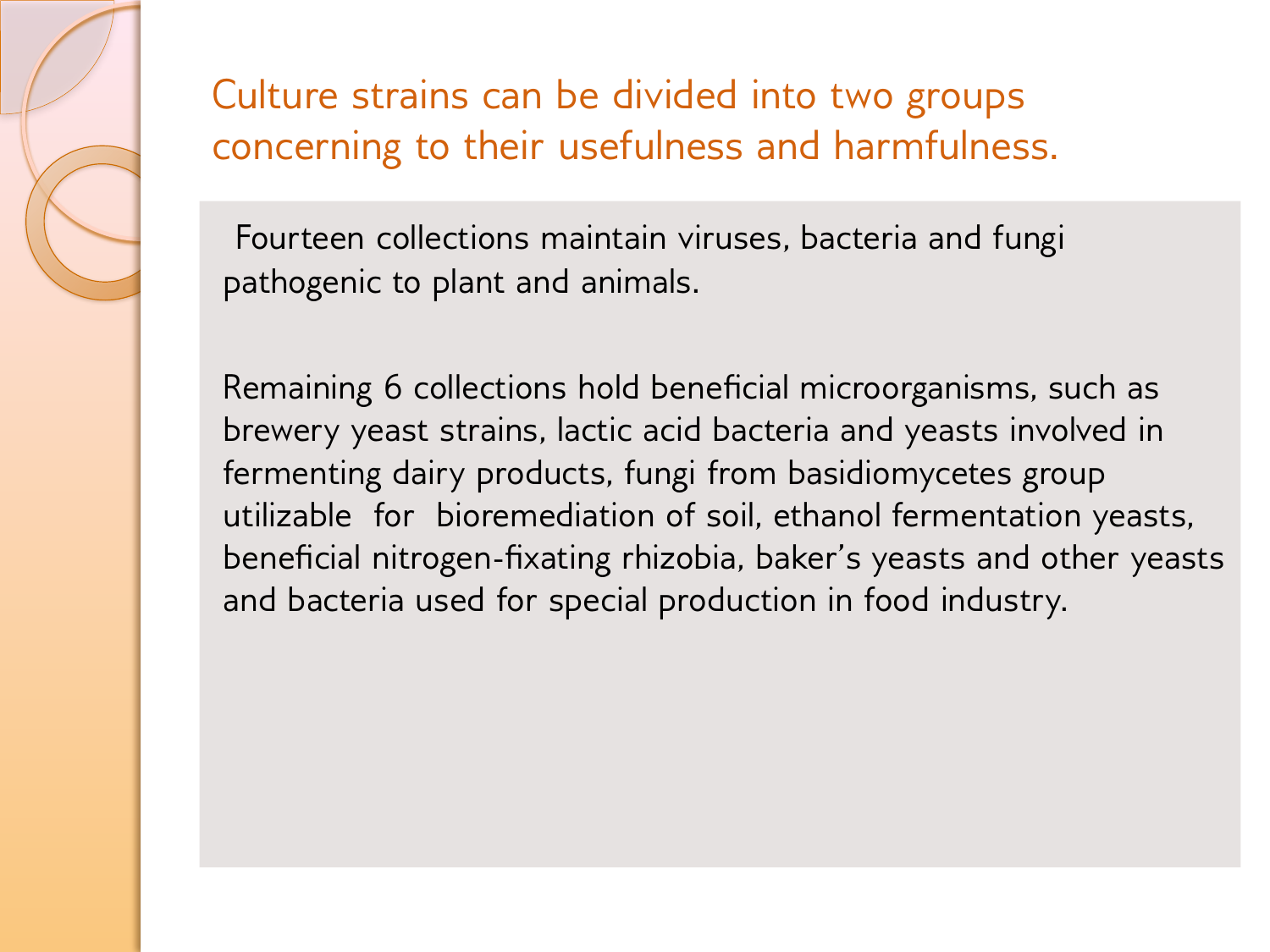

# Culture strains can be divided into two groups concerning to their usefulness and harmfulness.
 Fourteen collections maintain viruses, bacteria and fungi pathogenic to plant and animals.

Remaining 6 collections hold beneficial microorganisms, such as brewery yeast strains, lactic acid bacteria and yeasts involved in fermenting dairy products, fungi from basidiomycetes group utilizable  for  bioremediation of soil, ethanol fermentation yeasts,  beneficial nitrogen-fixating rhizobia, baker’s yeasts and other yeasts and bacteria used for special production in food industry.